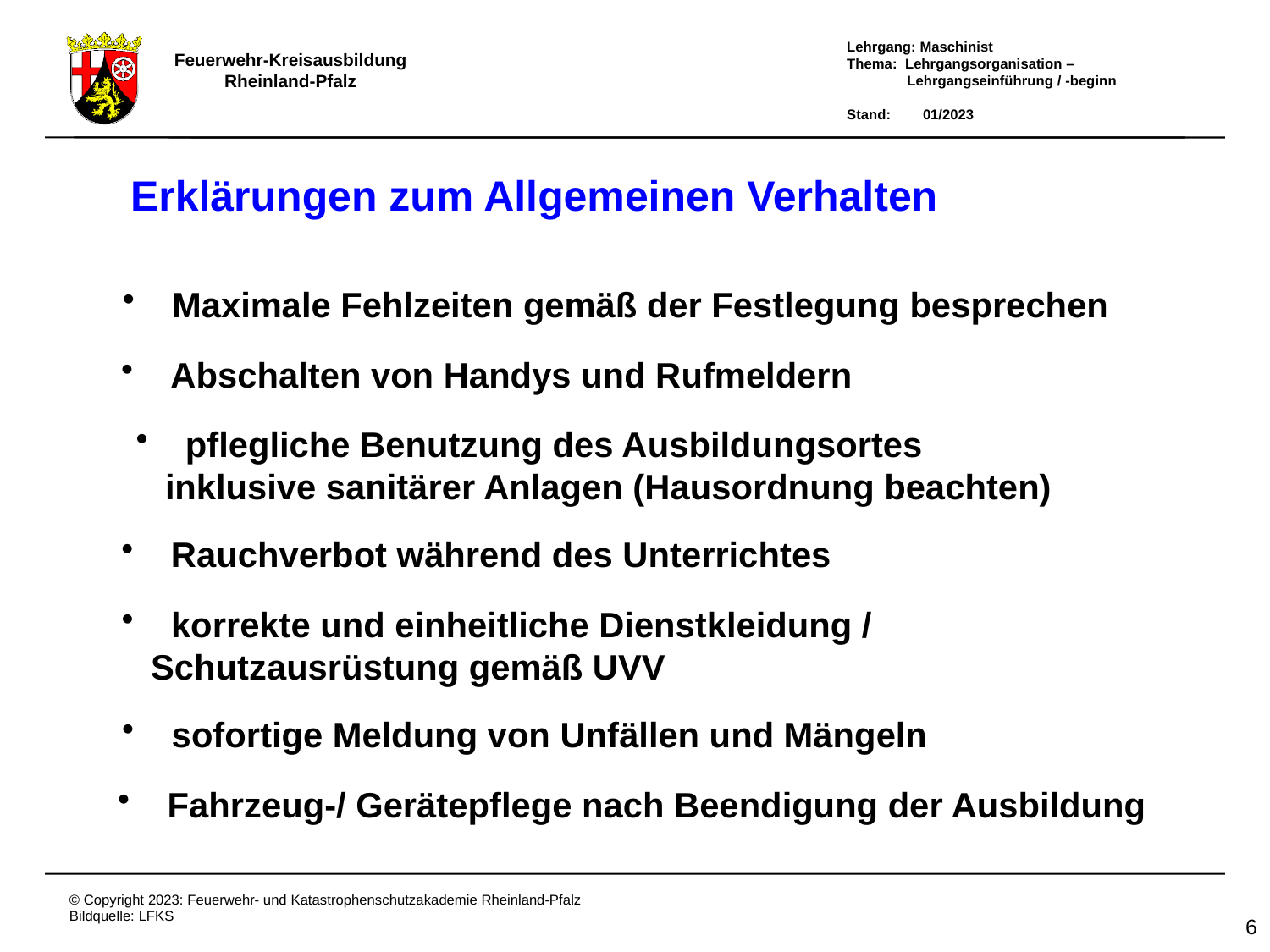

Erklärungen zum Allgemeinen Verhalten
  Maximale Fehlzeiten gemäß der Festlegung besprechen
  Abschalten von Handys und Rufmeldern
  pflegliche Benutzung des Ausbildungsortes
   inklusive sanitärer Anlagen (Hausordnung beachten)
  Rauchverbot während des Unterrichtes
  korrekte und einheitliche Dienstkleidung /
   Schutzausrüstung gemäß UVV
  sofortige Meldung von Unfällen und Mängeln
  Fahrzeug-/ Gerätepflege nach Beendigung der Ausbildung